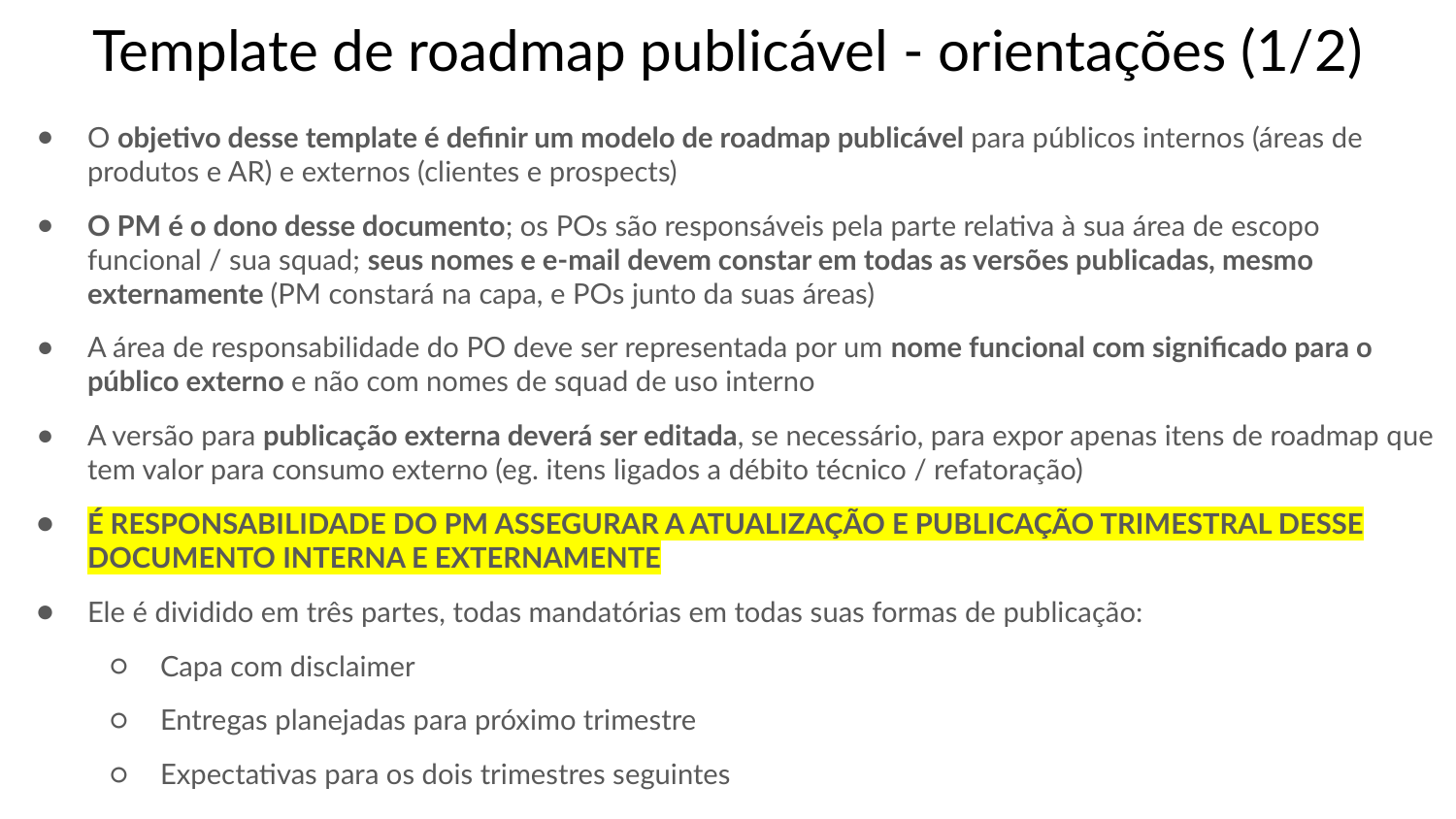

# Template de roadmap publicável - orientações (1/2)
O objetivo desse template é definir um modelo de roadmap publicável para públicos internos (áreas de produtos e AR) e externos (clientes e prospects)
O PM é o dono desse documento; os POs são responsáveis pela parte relativa à sua área de escopo funcional / sua squad; seus nomes e e-mail devem constar em todas as versões publicadas, mesmo externamente (PM constará na capa, e POs junto da suas áreas)
A área de responsabilidade do PO deve ser representada por um nome funcional com significado para o público externo e não com nomes de squad de uso interno
A versão para publicação externa deverá ser editada, se necessário, para expor apenas itens de roadmap que tem valor para consumo externo (eg. itens ligados a débito técnico / refatoração)
É RESPONSABILIDADE DO PM ASSEGURAR A ATUALIZAÇÃO E PUBLICAÇÃO TRIMESTRAL DESSE DOCUMENTO INTERNA E EXTERNAMENTE
Ele é dividido em três partes, todas mandatórias em todas suas formas de publicação:
Capa com disclaimer
Entregas planejadas para próximo trimestre
Expectativas para os dois trimestres seguintes